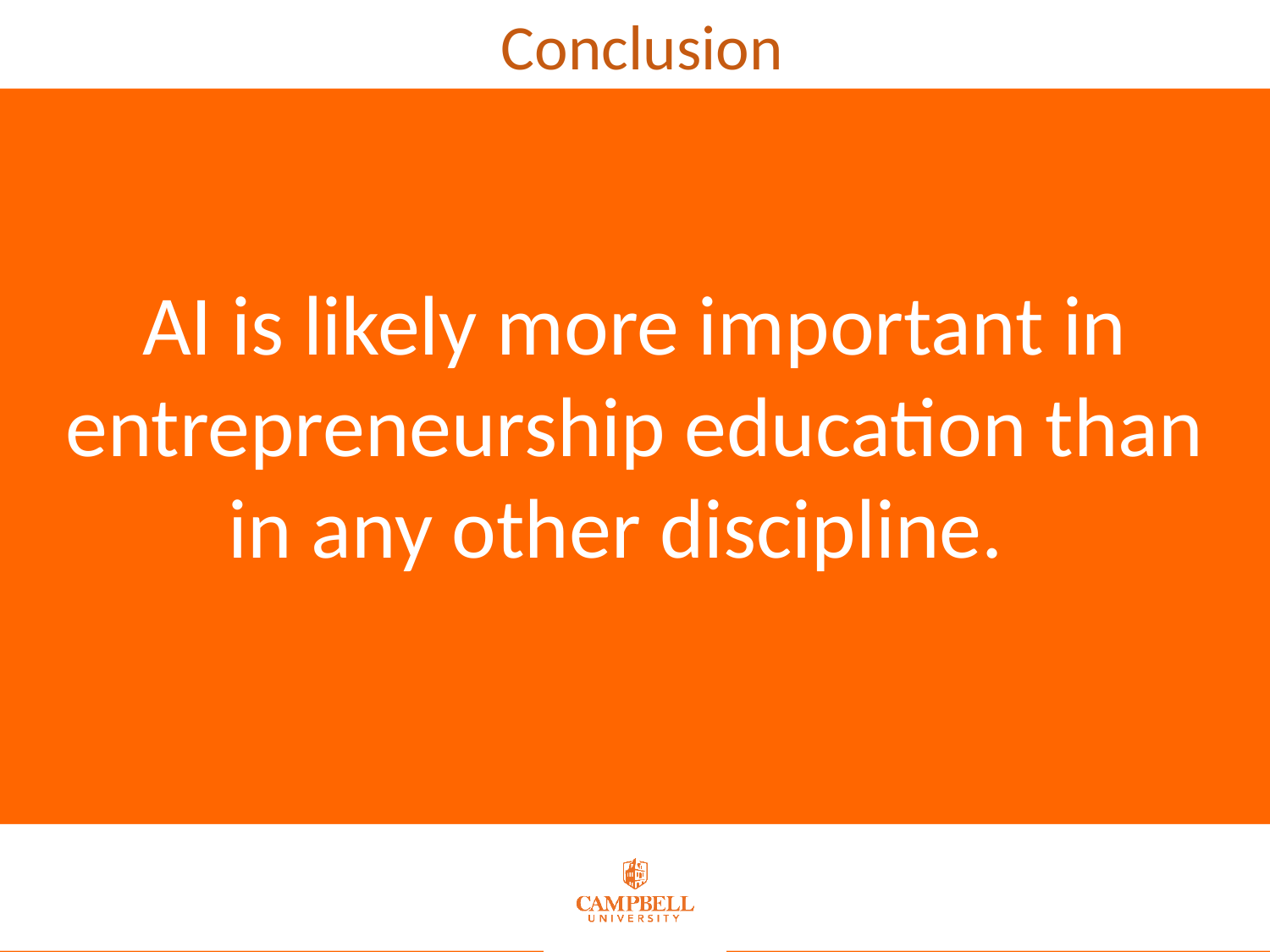

Conclusion
AI is likely more important in entrepreneurship education than in any other discipline.